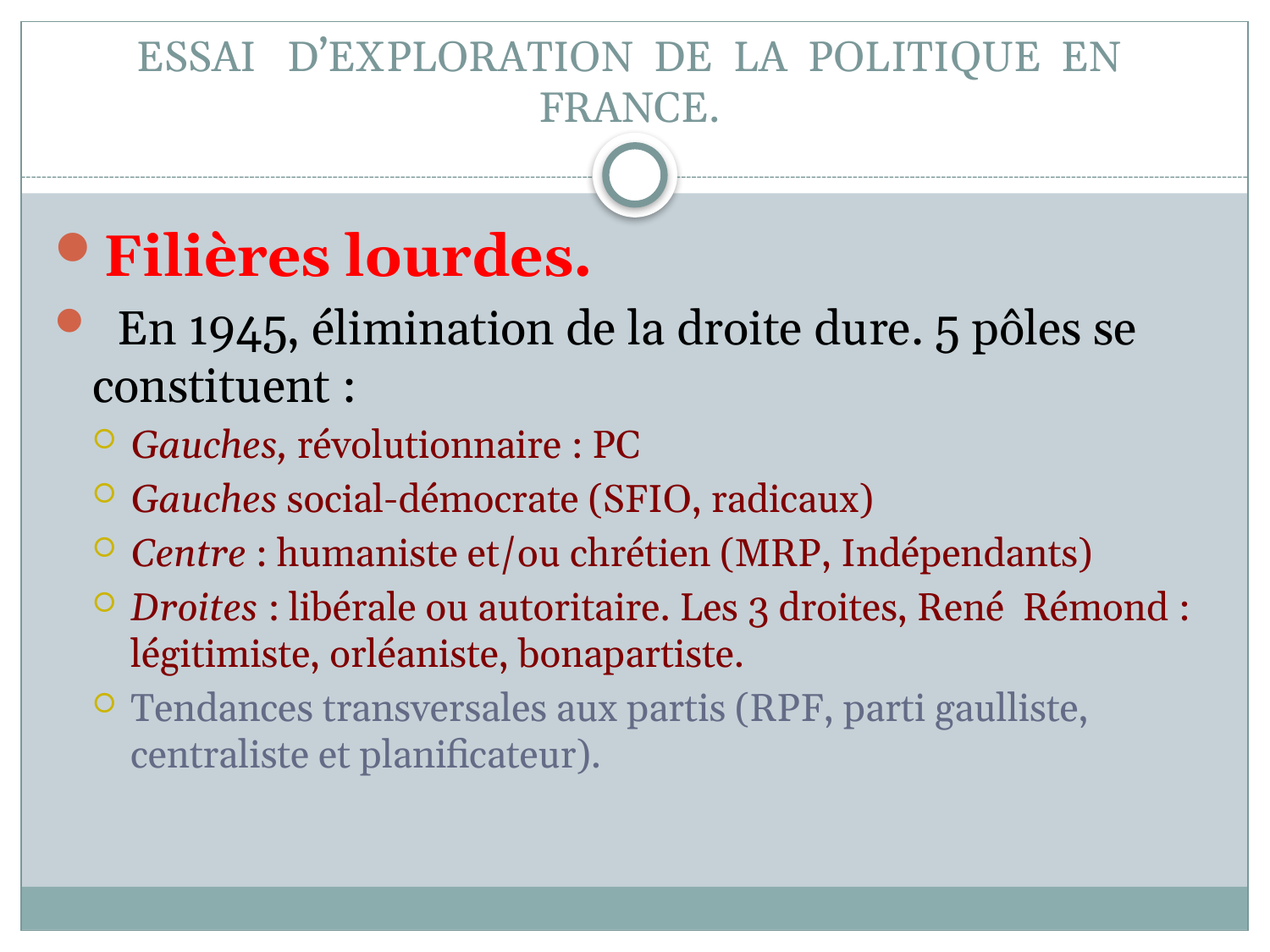

# ESSAI   D’EXPLORATION  DE  LA  POLITIQUE  EN  FRANCE.
Filières lourdes.
  En 1945, élimination de la droite dure. 5 pôles se constituent :
Gauches, révolutionnaire : PC
Gauches social-démocrate (SFIO, radicaux)
Centre : humaniste et/ou chrétien (MRP, Indépendants)
Droites : libérale ou autoritaire. Les 3 droites, René  Rémond : légitimiste, orléaniste, bonapartiste.
Tendances transversales aux partis (RPF, parti gaulliste, centraliste et planificateur).